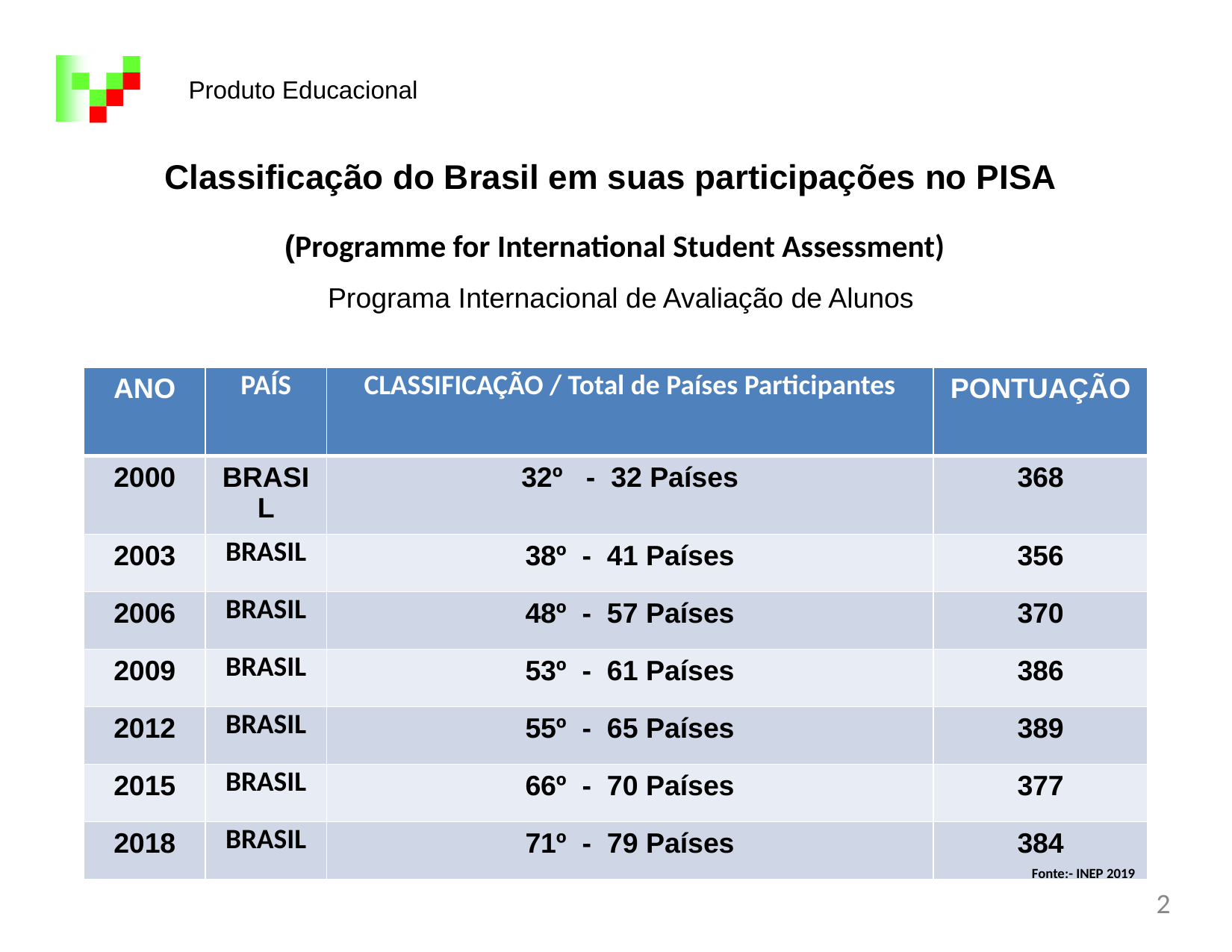

Produto Educacional
Classificação do Brasil em suas participações no PISA
(Programme for International Student Assessment)
Programa Internacional de Avaliação de Alunos
| ANO | PAÍS | CLASSIFICAÇÃO / Total de Países Participantes | PONTUAÇÃO |
| --- | --- | --- | --- |
| 2000 | BRASIL | 32º - 32 Países | 368 |
| 2003 | BRASIL | 38º - 41 Países | 356 |
| 2006 | BRASIL | 48º - 57 Países | 370 |
| 2009 | BRASIL | 53º - 61 Países | 386 |
| 2012 | BRASIL | 55º - 65 Países | 389 |
| 2015 | BRASIL | 66º - 70 Países | 377 |
| 2018 | BRASIL | 71º - 79 Países | 384 |
 Fonte:- INEP 2019
2